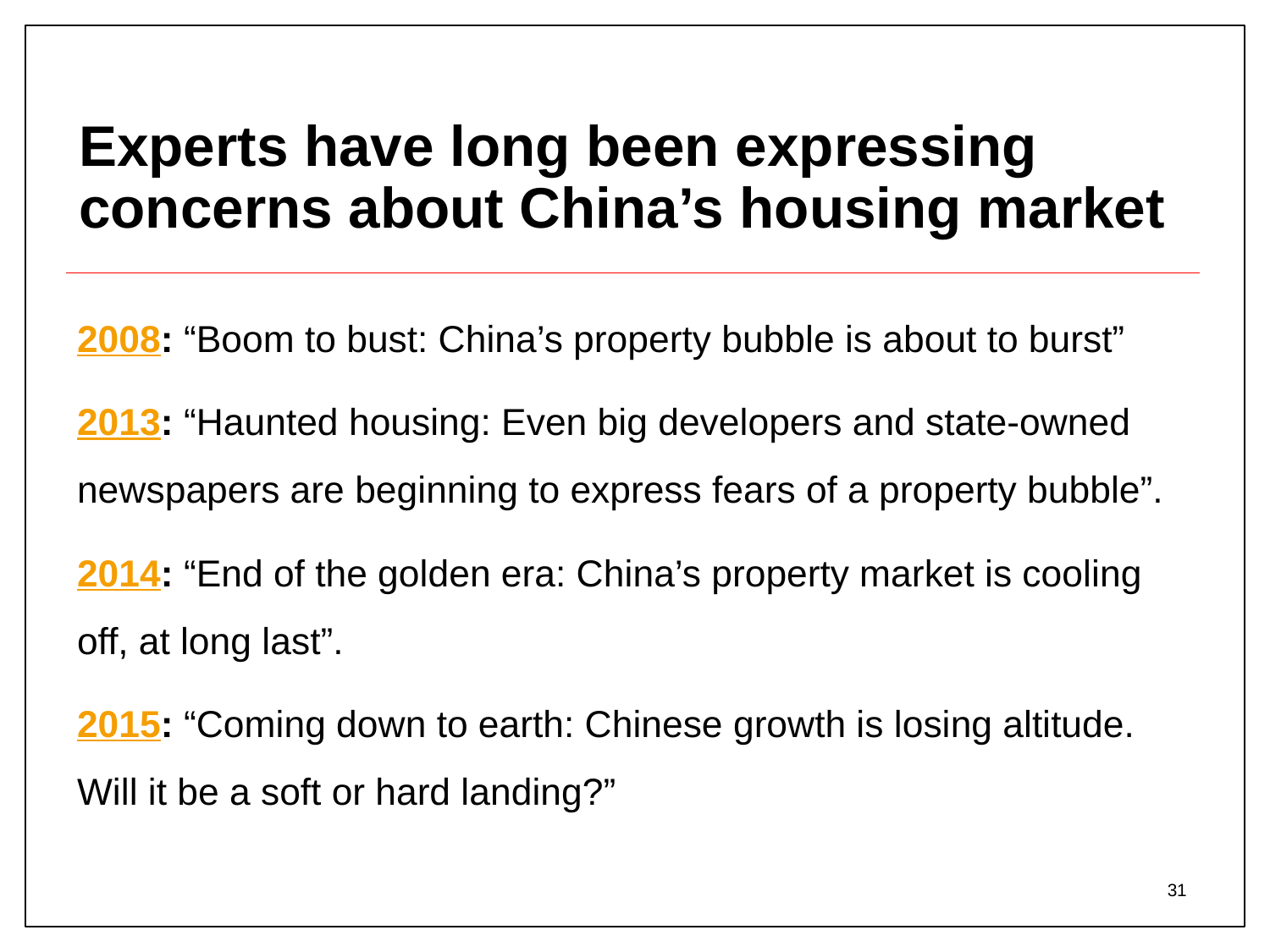

# Experts have long been expressing concerns about China’s housing market
2008: “Boom to bust: China’s property bubble is about to burst”
2013: “Haunted housing: Even big developers and state-owned newspapers are beginning to express fears of a property bubble”.
2014: “End of the golden era: China’s property market is cooling off, at long last”.
2015: “Coming down to earth: Chinese growth is losing altitude. Will it be a soft or hard landing?”
31